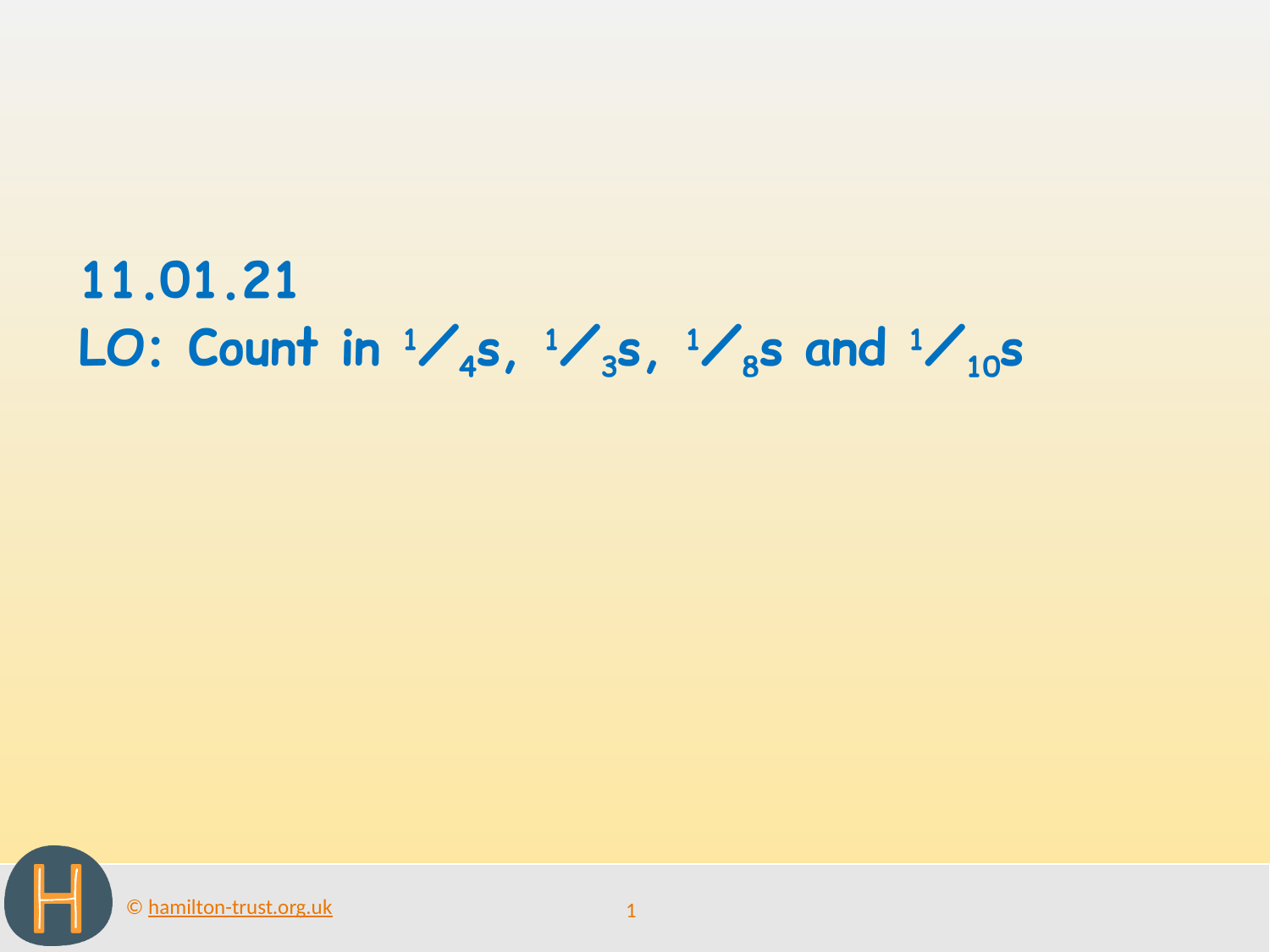

11.01.21
LO: Count in 1⁄4s, 1⁄3s, 1⁄8s and 1⁄10s
1